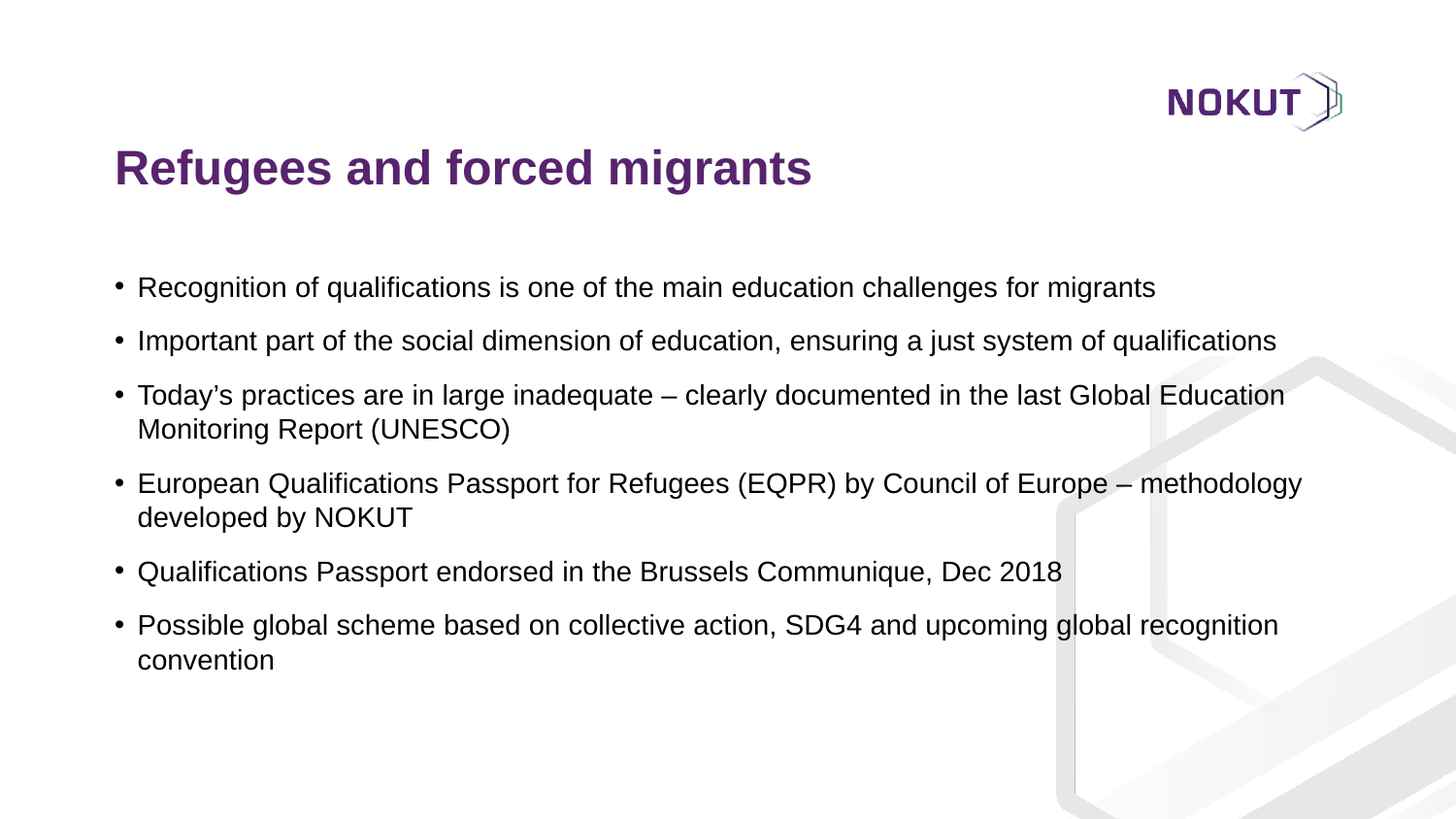

# Refugees and forced migrants
Recognition of qualifications is one of the main education challenges for migrants
Important part of the social dimension of education, ensuring a just system of qualifications
Today’s practices are in large inadequate – clearly documented in the last Global Education Monitoring Report (UNESCO)
European Qualifications Passport for Refugees (EQPR) by Council of Europe – methodology developed by NOKUT
Qualifications Passport endorsed in the Brussels Communique, Dec 2018
Possible global scheme based on collective action, SDG4 and upcoming global recognition convention